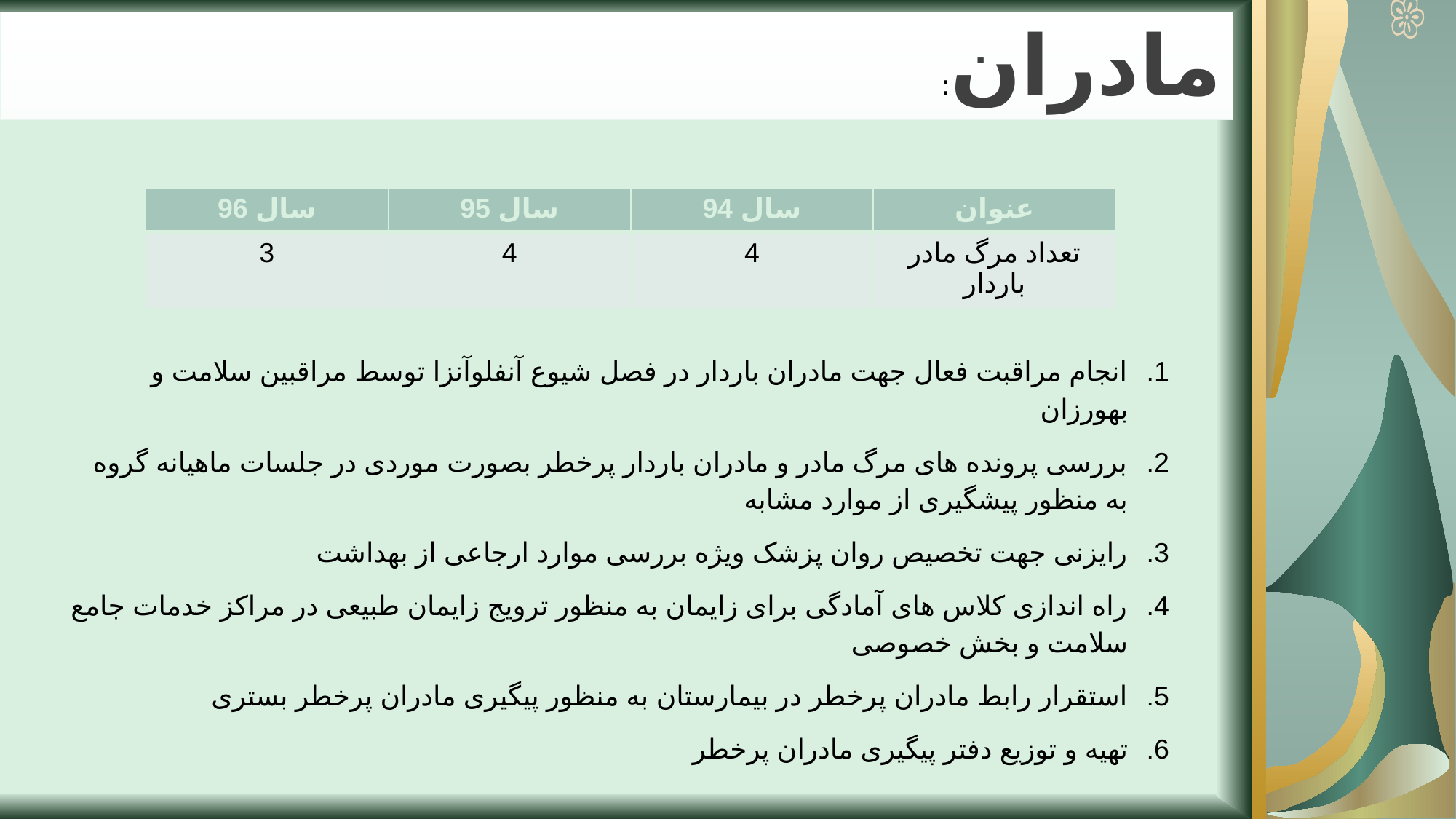

# مادران:
| سال 96 | سال 95 | سال 94 | عنوان |
| --- | --- | --- | --- |
| 3 | 4 | 4 | تعداد مرگ مادر باردار |
انجام مراقبت فعال جهت مادران باردار در فصل شیوع آنفلوآنزا توسط مراقبین سلامت و بهورزان
بررسی پرونده های مرگ مادر و مادران باردار پرخطر بصورت موردی در جلسات ماهیانه گروه به منظور پیشگیری از موارد مشابه
رایزنی جهت تخصیص روان پزشک ویژه بررسی موارد ارجاعی از بهداشت
راه اندازی کلاس های آمادگی برای زایمان به منظور ترویج زایمان طبیعی در مراکز خدمات جامع سلامت و بخش خصوصی
استقرار رابط مادران پرخطر در بیمارستان به منظور پیگیری مادران پرخطر بستری
تهیه و توزیع دفتر پیگیری مادران پرخطر